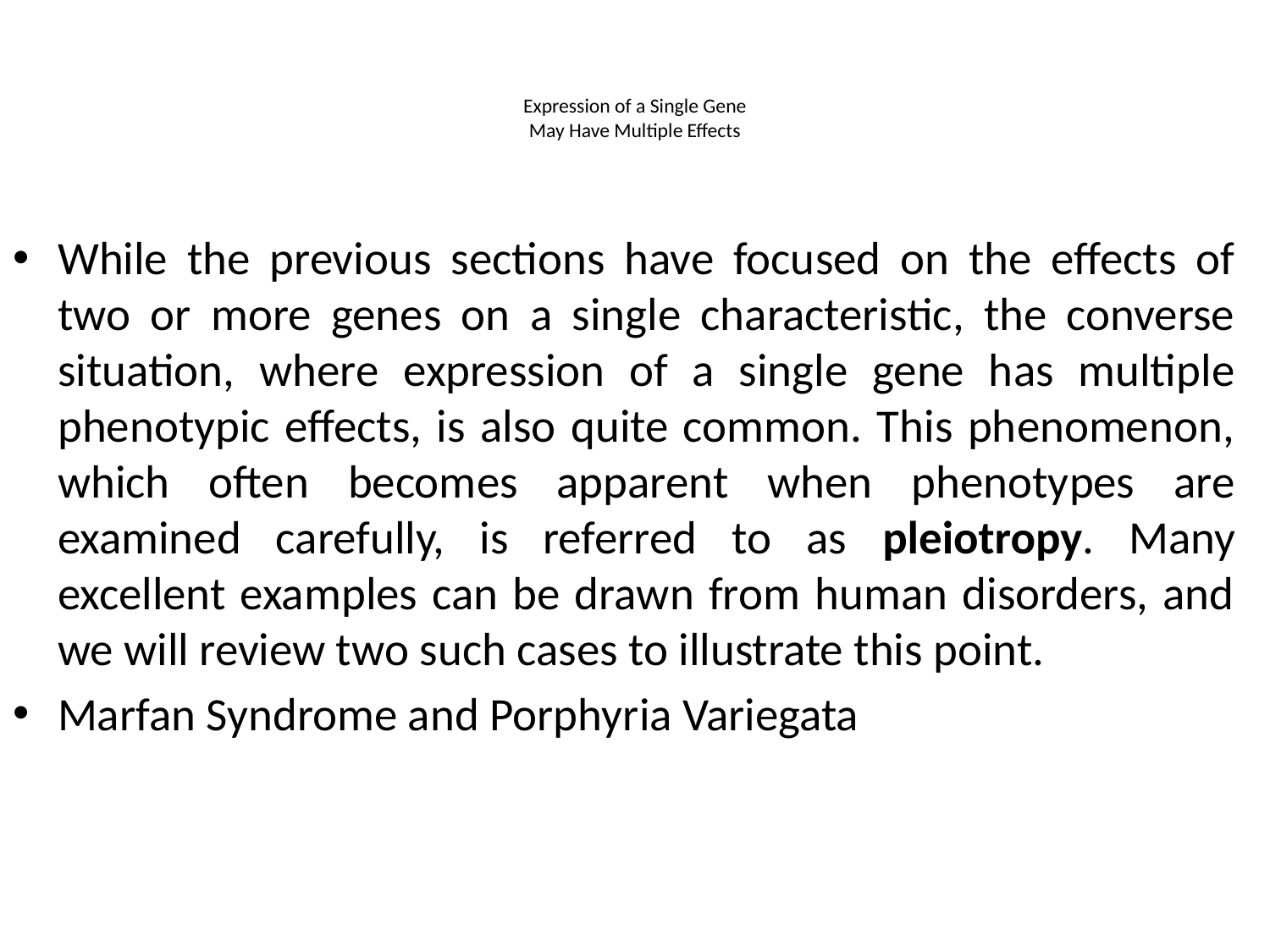

# Expression of a Single Gene May Have Multiple Effects
While the previous sections have focused on the effects of
two or more genes on a single characteristic, the converse
situation, where expression of a single gene has multiple
phenotypic effects, is also quite common. This phenomenon, which often becomes apparent when phenotypes are examined carefully, is referred to as pleiotropy. Many excellent examples can be drawn from human disorders, and we will review two such cases to illustrate this point.
Marfan Syndrome and Porphyria Variegata